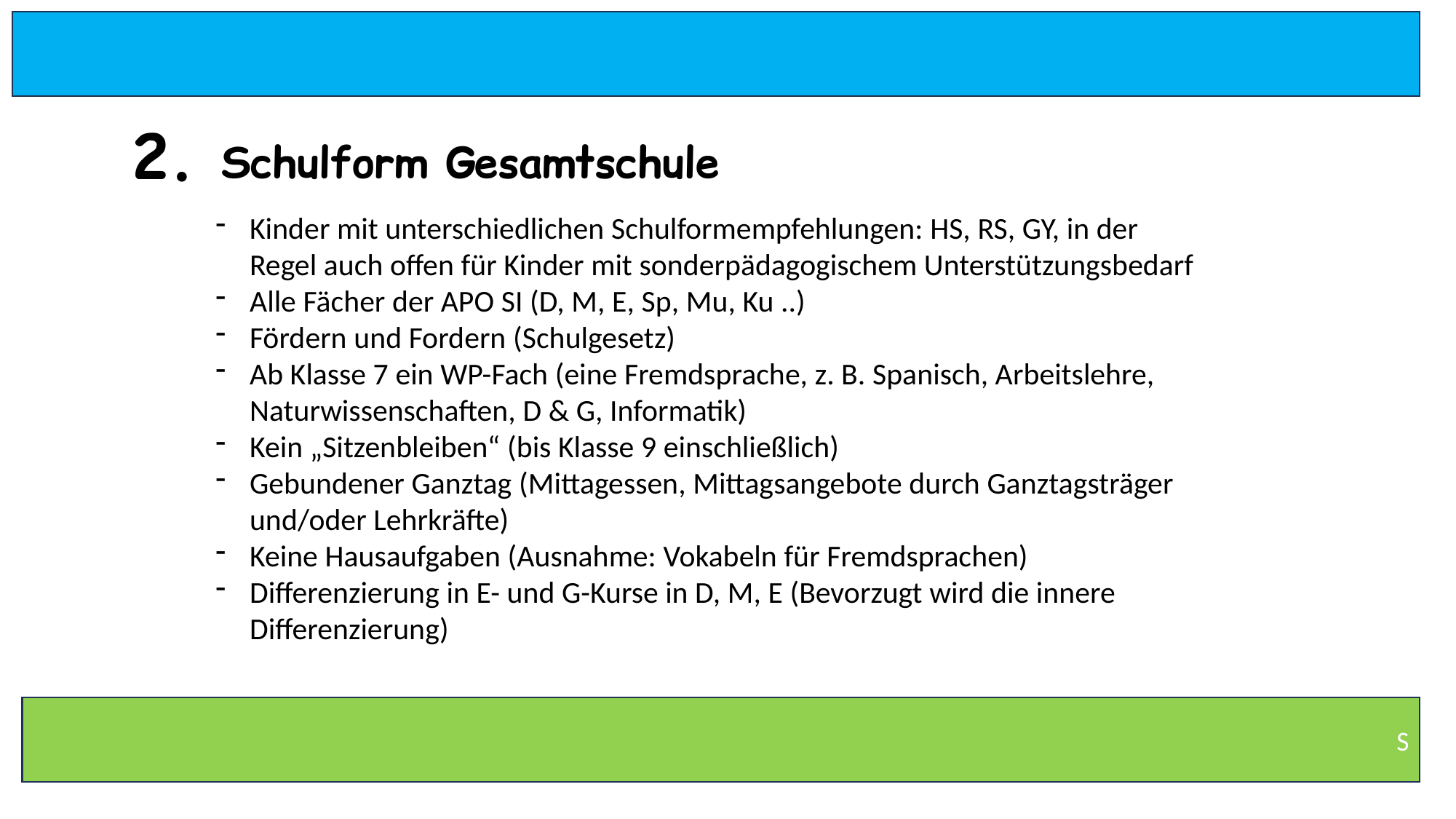

2. Schulform Gesamtschule

#
Kinder mit unterschiedlichen Schulformempfehlungen: HS, RS, GY, in der Regel auch offen für Kinder mit sonderpädagogischem Unterstützungsbedarf
Alle Fächer der APO SI (D, M, E, Sp, Mu, Ku ..)
Fördern und Fordern (Schulgesetz)
Ab Klasse 7 ein WP-Fach (eine Fremdsprache, z. B. Spanisch, Arbeitslehre, Naturwissenschaften, D & G, Informatik)
Kein „Sitzenbleiben“ (bis Klasse 9 einschließlich)
Gebundener Ganztag (Mittagessen, Mittagsangebote durch Ganztagsträger und/oder Lehrkräfte)
Keine Hausaufgaben (Ausnahme: Vokabeln für Fremdsprachen)
Differenzierung in E- und G-Kurse in D, M, E (Bevorzugt wird die innere Differenzierung)

S